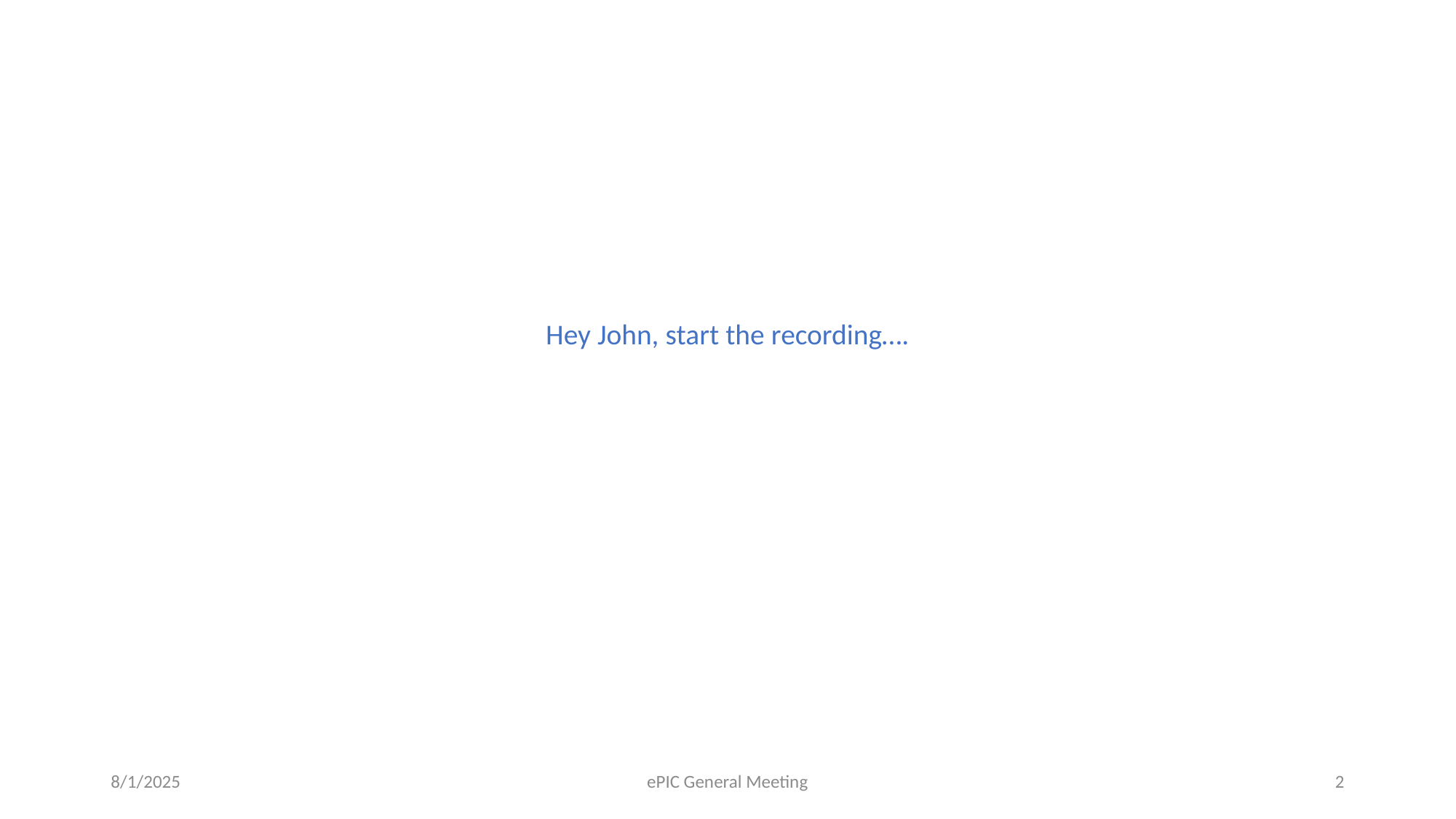

# Hey John, start the recording….
8/1/2025
ePIC General Meeting
2